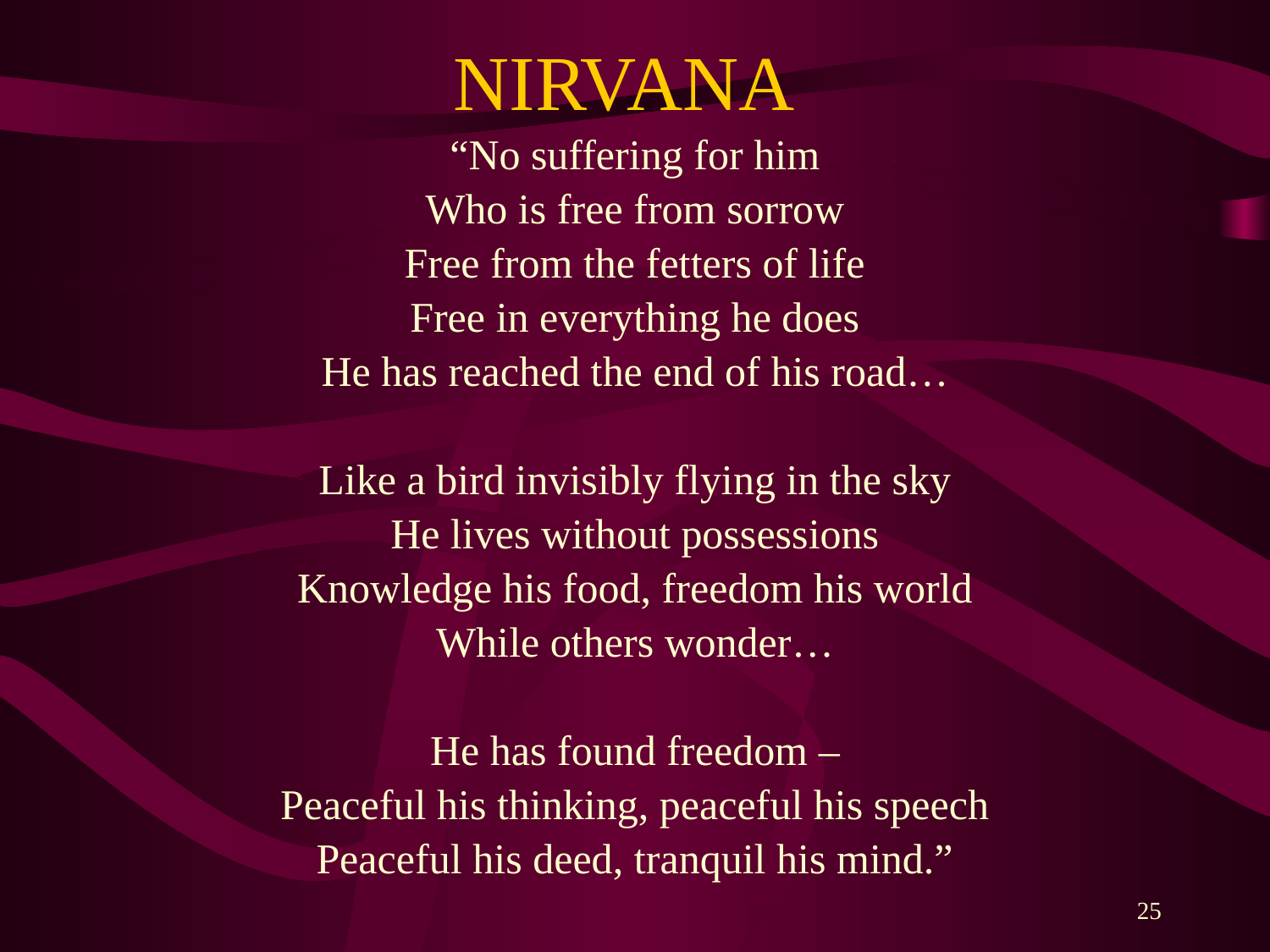

# NIRVANA
“No suffering for him
Who is free from sorrow
Free from the fetters of life
Free in everything he does
He has reached the end of his road…

Like a bird invisibly flying in the sky
He lives without possessions
Knowledge his food, freedom his world
While others wonder…

He has found freedom –
Peaceful his thinking, peaceful his speech
Peaceful his deed, tranquil his mind.”
25